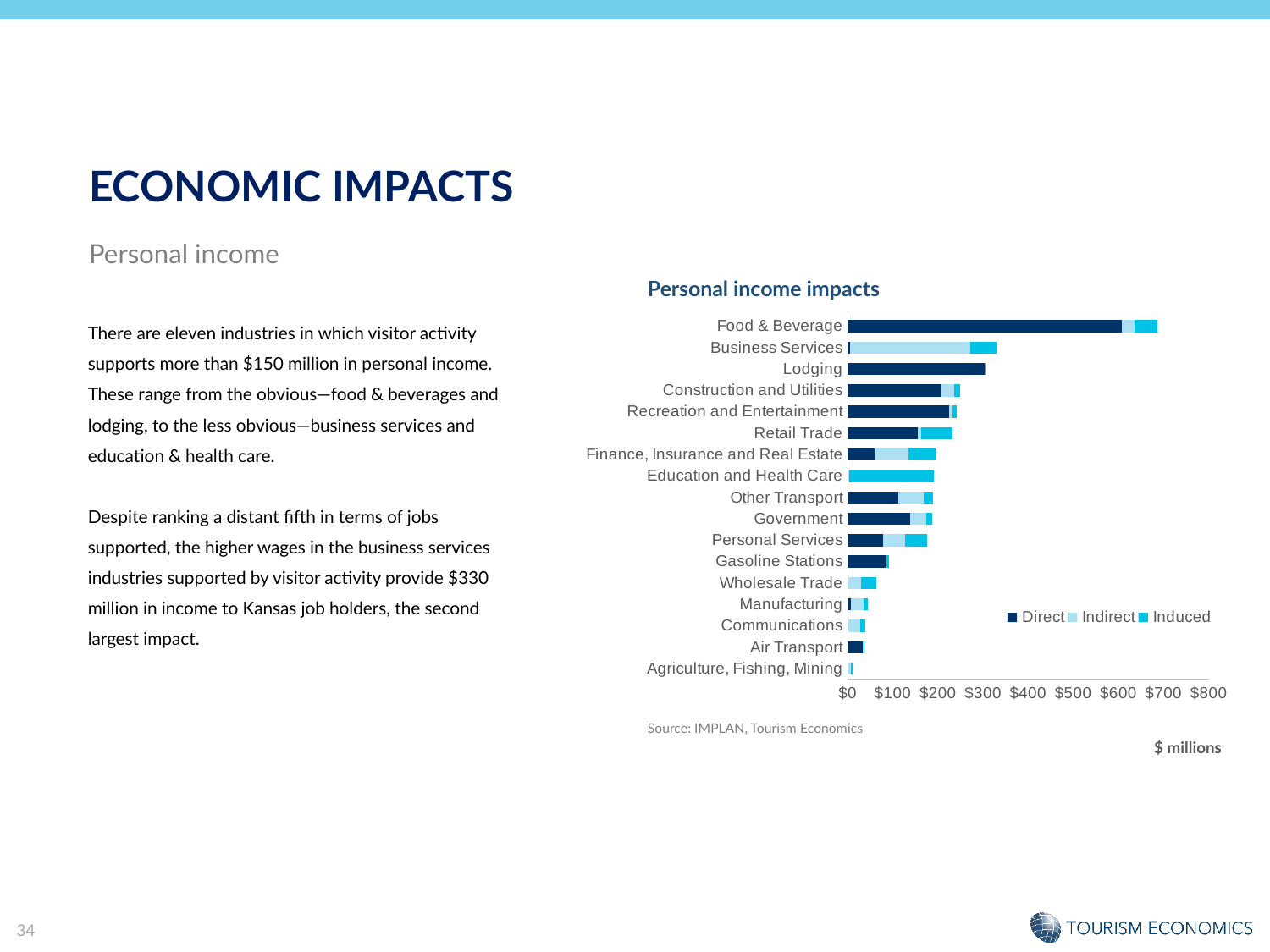

ECONOMIC IMPACTS
Personal income
Personal income impacts
There are eleven industries in which visitor activity supports more than $150 million in personal income. These range from the obvious—food & beverages and lodging, to the less obvious—business services and education & health care.

Despite ranking a distant fifth in terms of jobs supported, the higher wages in the business services industries supported by visitor activity provide $330 million in income to Kansas job holders, the second largest impact.

### Chart

| Category | Direct | Indirect | Induced |
|---|---|---|---|
| Agriculture, Fishing, Mining | 0.0 | 6.3961299036565125 | 3.7535364088347687 |
| Air Transport | 34.05213498426362 | 0.19801795134976424 | 0.2565729916928936 |
| Communications | 0.0 | 27.17119502977718 | 12.002949534548415 |
| Manufacturing | 7.462219713874981 | 27.638989429244408 | 8.618061498760904 |
| Wholesale Trade | 0.0 | 28.971696401543287 | 34.5125416705214 |
| Gasoline Stations | 84.46836927089149 | 0.6886762321332134 | 5.756259892672997 |
| Personal Services | 78.15001985660946 | 48.23562899977481 | 49.607492014786544 |
| Government | 138.25038847816177 | 36.19638691372407 | 12.701190752217649 |
| Other Transport | 111.89154375187252 | 56.41703305905704 | 21.125083184851842 |
| Education and Health Care | 0.0 | 2.8215112677101133 | 188.07870625874193 |
| Finance, Insurance and Real Estate | 58.868275197044966 | 76.0684977157609 | 61.18162429422145 |
| Retail Trade | 155.46017433579462 | 7.619690959693612 | 69.41877849041397 |
| Recreation and Entertainment | 225.1906575251159 | 7.868724017442845 | 8.115443522690322 |
| Construction and Utilities | 208.71571689302763 | 27.19277026209782 | 12.860566298955865 |
| Lodging | 302.70045796871653 | 0.3016965255388236 | 0.3813170645375533 |
| Business Services | 4.584296921657495 | 267.725028824025 | 56.9944034678134 |
| Food & Beverage | 607.8111984351146 | 28.248348895871665 | 51.10787214504073 |
Source: IMPLAN, Tourism Economics
$ millions